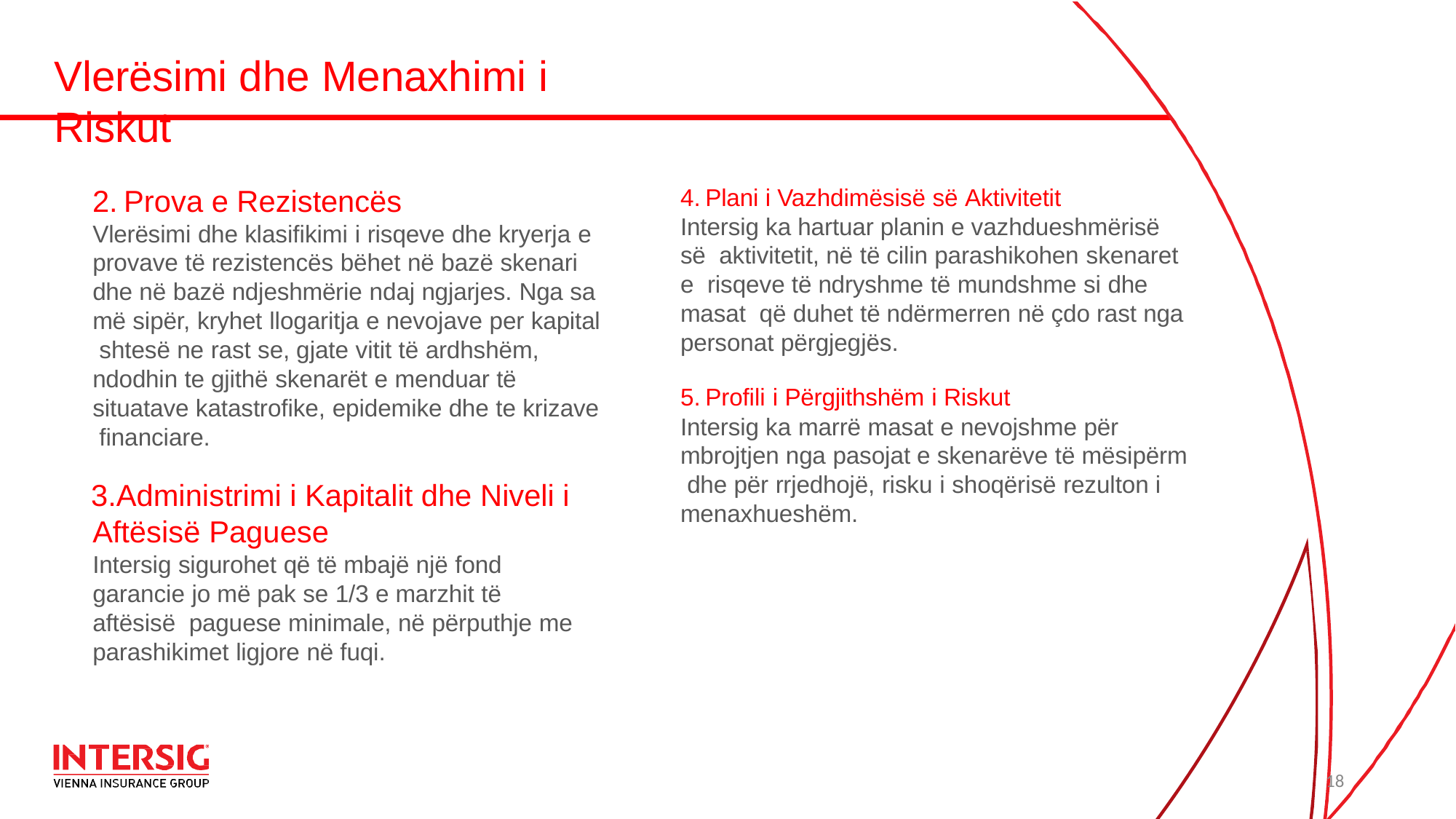

# Vlerësimi dhe Menaxhimi i Riskut
Prova e Rezistencës
Vlerësimi dhe klasifikimi i risqeve dhe kryerja e  provave të rezistencës bëhet në bazë skenari  dhe në bazë ndjeshmërie ndaj ngjarjes. Nga sa  më sipër, kryhet llogaritja e nevojave per kapital  shtesë ne rast se, gjate vitit të ardhshëm,  ndodhin te gjithë skenarët e menduar të  situatave katastrofike, epidemike dhe te krizave  financiare.

Administrimi i Kapitalit dhe Niveli i  Aftësisë Paguese
Intersig sigurohet që të mbajë një fond  garancie jo më pak se 1/3 e marzhit të aftësisë  paguese minimale, në përputhje me  parashikimet ligjore në fuqi.
Plani i Vazhdimësisë së Aktivitetit
Intersig ka hartuar planin e vazhdueshmërisë së  aktivitetit, në të cilin parashikohen skenaret e  risqeve të ndryshme të mundshme si dhe masat  që duhet të ndërmerren në çdo rast nga  personat përgjegjës.

Profili i Përgjithshëm i Riskut
Intersig ka marrë masat e nevojshme për  mbrojtjen nga pasojat e skenarëve të mësipërm  dhe për rrjedhojë, risku i shoqërisë rezulton i  menaxhueshëm.

18